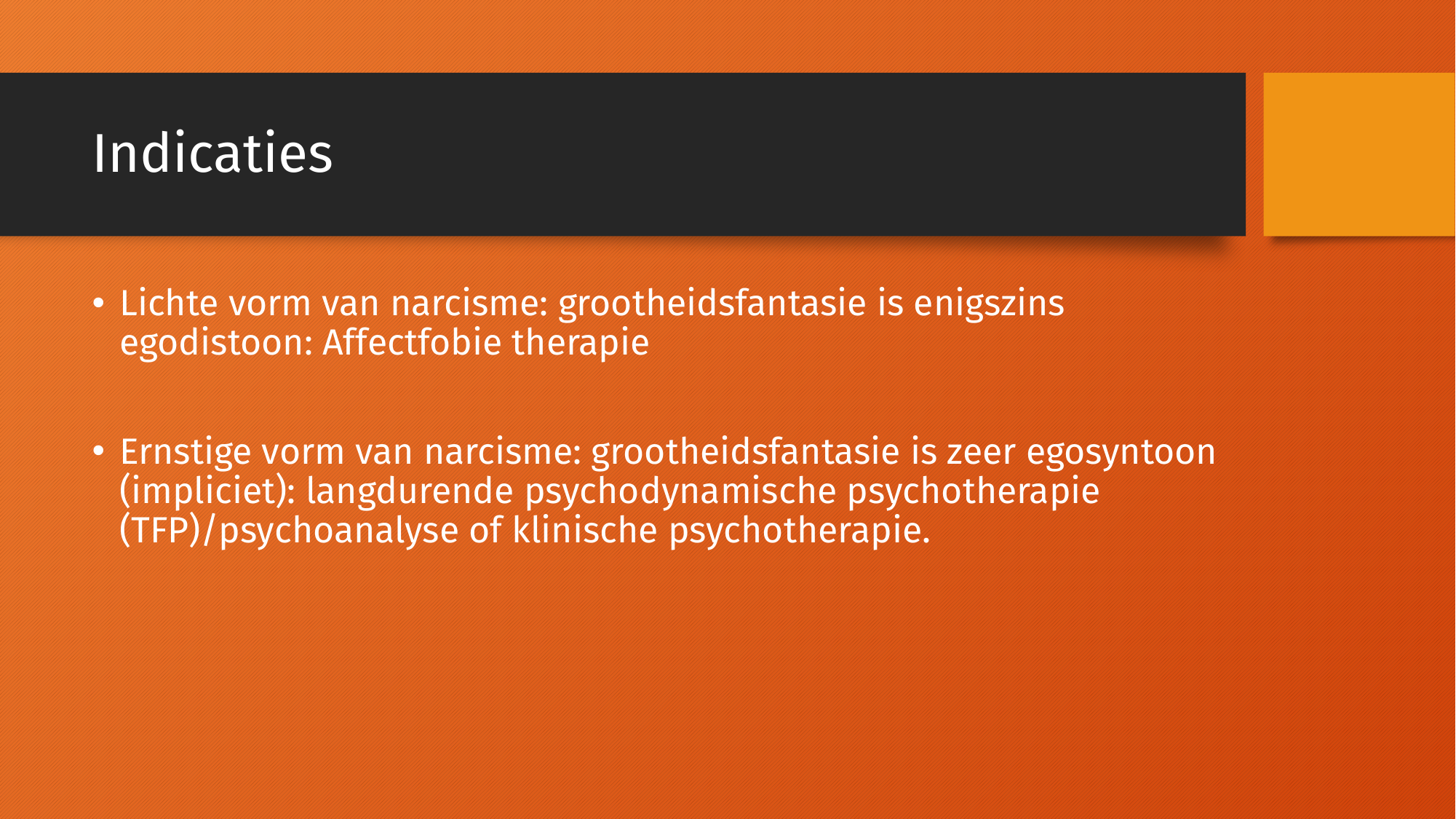

# Indicaties
Lichte vorm van narcisme: grootheidsfantasie is enigszins egodistoon: Affectfobie therapie

Ernstige vorm van narcisme: grootheidsfantasie is zeer egosyntoon (impliciet): langdurende psychodynamische psychotherapie (TFP)/psychoanalyse of klinische psychotherapie.